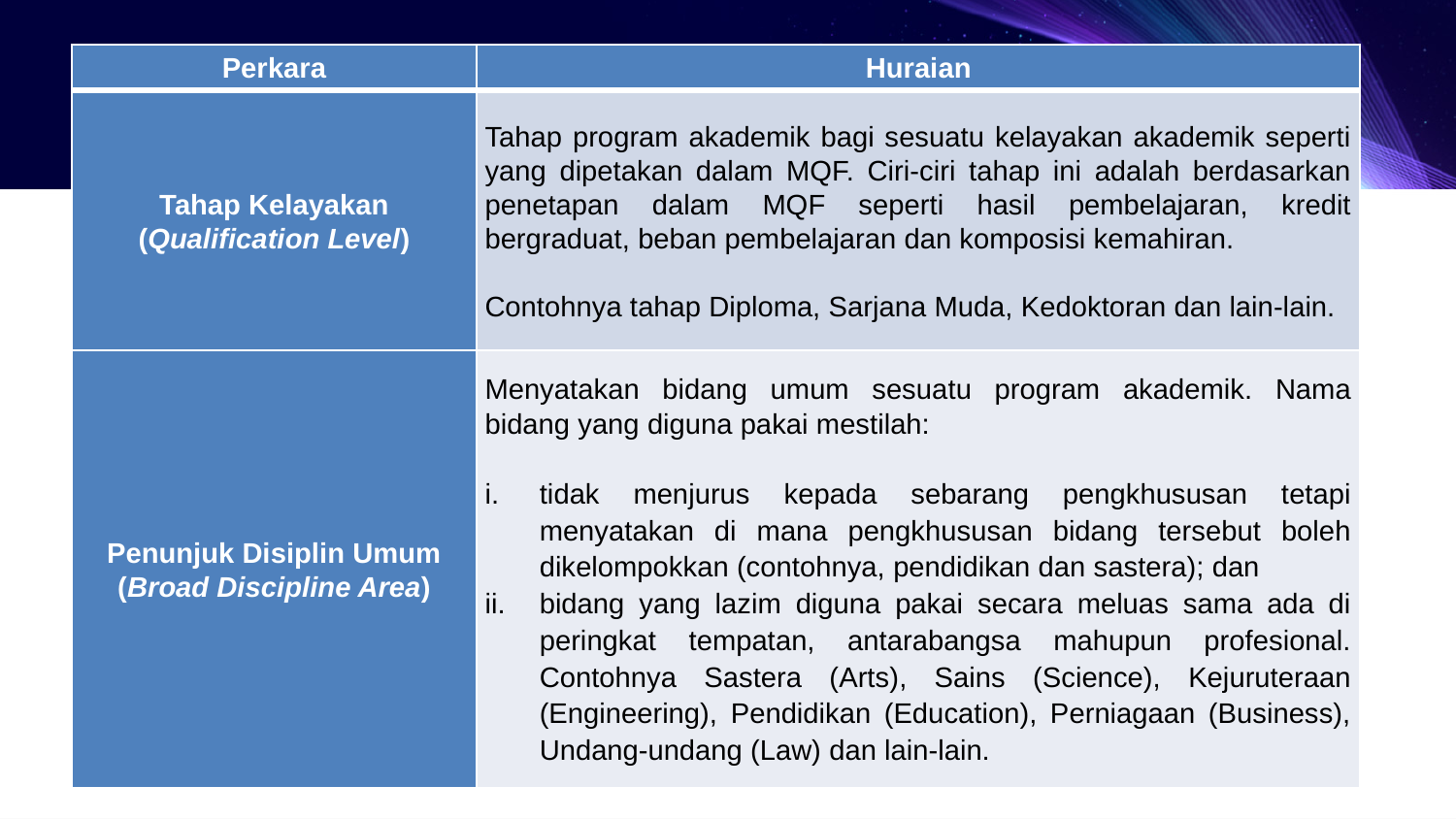

| Perkara | Huraian |
| --- | --- |
| Tahap Kelayakan (Qualification Level) | Tahap program akademik bagi sesuatu kelayakan akademik seperti yang dipetakan dalam MQF. Ciri-ciri tahap ini adalah berdasarkan penetapan dalam MQF seperti hasil pembelajaran, kredit bergraduat, beban pembelajaran dan komposisi kemahiran.   Contohnya tahap Diploma, Sarjana Muda, Kedoktoran dan lain-lain. |
| Penunjuk Disiplin Umum (Broad Discipline Area) | Menyatakan bidang umum sesuatu program akademik. Nama bidang yang diguna pakai mestilah:   tidak menjurus kepada sebarang pengkhususan tetapi menyatakan di mana pengkhususan bidang tersebut boleh dikelompokkan (contohnya, pendidikan dan sastera); dan bidang yang lazim diguna pakai secara meluas sama ada di peringkat tempatan, antarabangsa mahupun profesional. Contohnya Sastera (Arts), Sains (Science), Kejuruteraan (Engineering), Pendidikan (Education), Perniagaan (Business), Undang-undang (Law) dan lain-lain. |